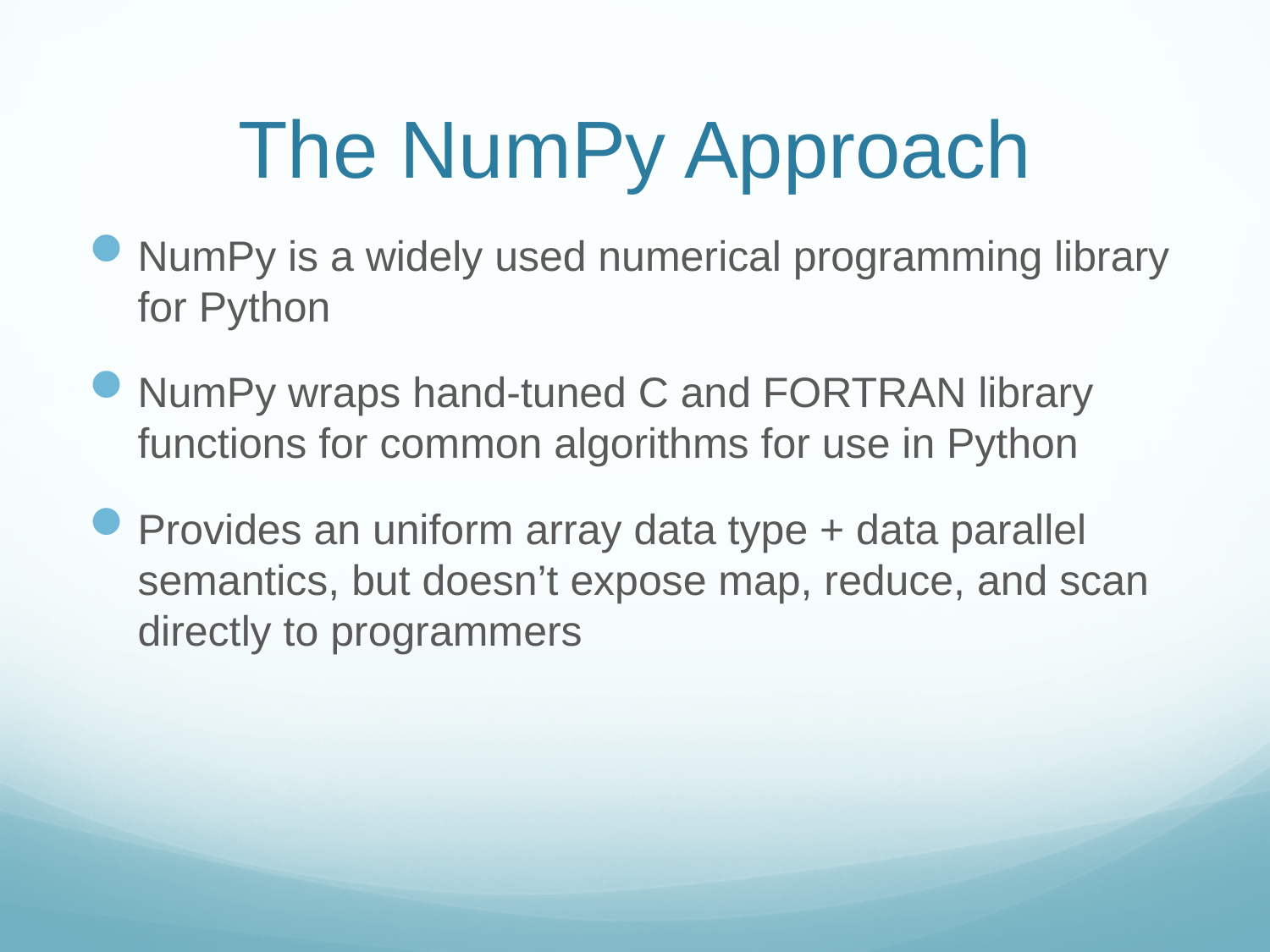

# The NumPy Approach
NumPy is a widely used numerical programming library for Python
NumPy wraps hand-tuned C and FORTRAN library functions for common algorithms for use in Python
Provides an uniform array data type + data parallel semantics, but doesn’t expose map, reduce, and scan directly to programmers